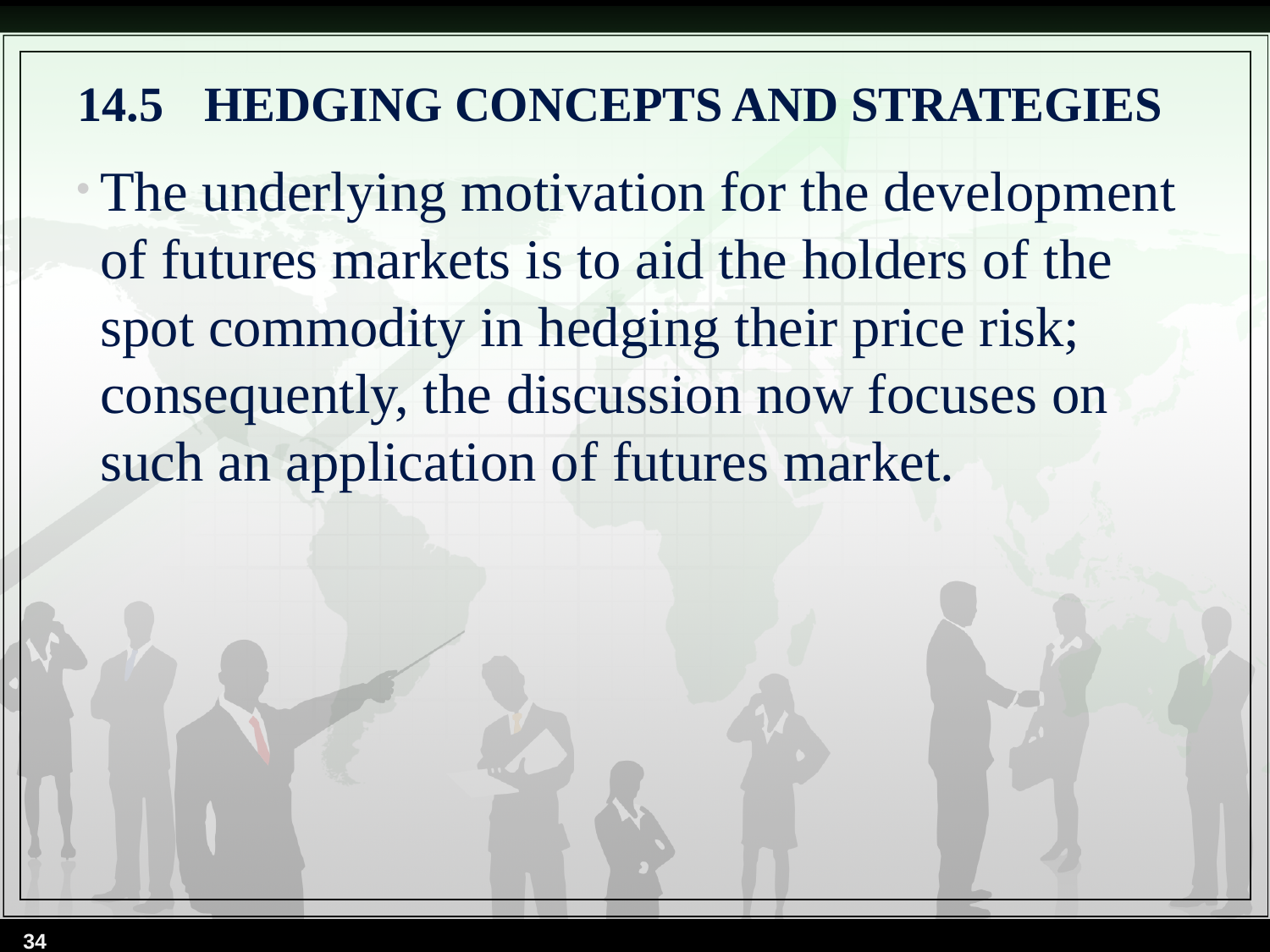

# 14.5	HEDGING CONCEPTS AND STRATEGIES
The underlying motivation for the development of futures markets is to aid the holders of the spot commodity in hedging their price risk; consequently, the discussion now focuses on such an application of futures market.
34